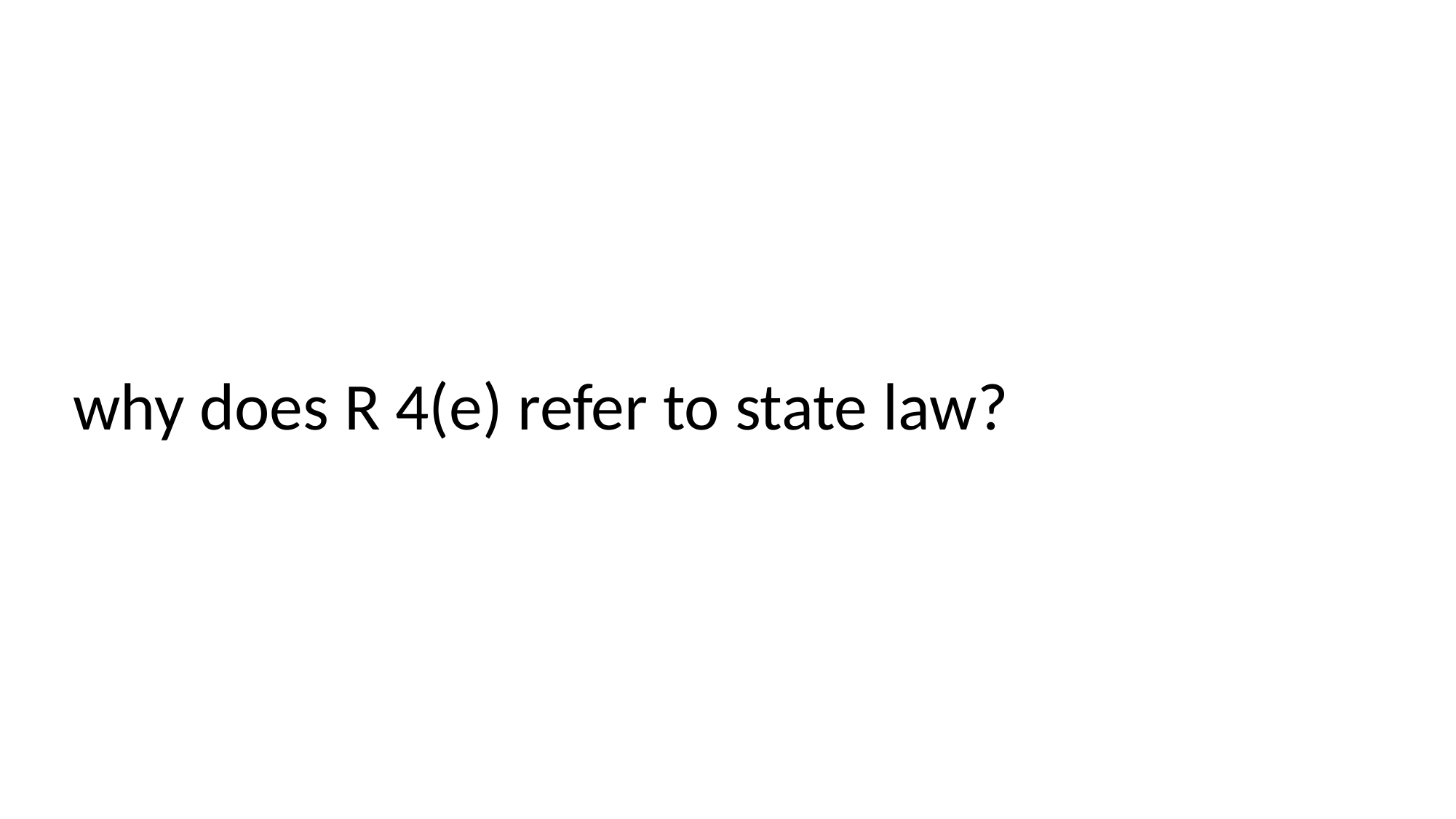

# why does R 4(e) refer to state law?